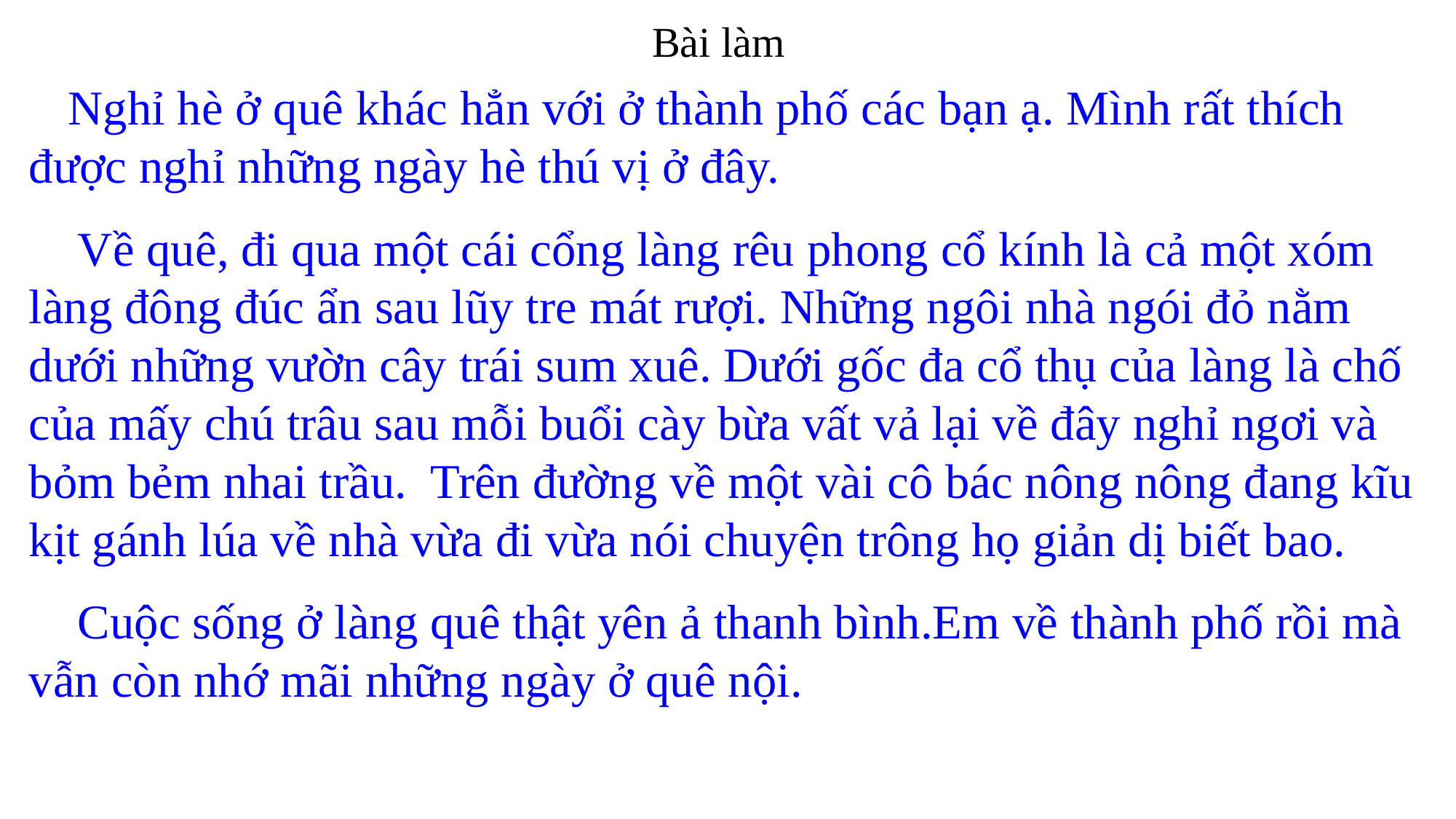

Bài làm
    Nghỉ hè ở quê khác hẳn với ở thành phố các bạn ạ. Mình rất thích được nghỉ những ngày hè thú vị ở đây.
    Về quê, đi qua một cái cổng làng rêu phong cổ kính là cả một xóm làng đông đúc ẩn sau lũy tre mát rượi. Những ngôi nhà ngói đỏ nằm  dưới những vườn cây trái sum xuê. Dưới gốc đa cổ thụ của làng là chố của mấy chú trâu sau mỗi buổi cày bừa vất vả lại về đây nghỉ ngơi và bỏm bẻm nhai trầu.  Trên đường về một vài cô bác nông nông đang kĩu kịt gánh lúa về nhà vừa đi vừa nói chuyện trông họ giản dị biết bao.
    Cuộc sống ở làng quê thật yên ả thanh bình.Em về thành phố rồi mà vẫn còn nhớ mãi những ngày ở quê nội.